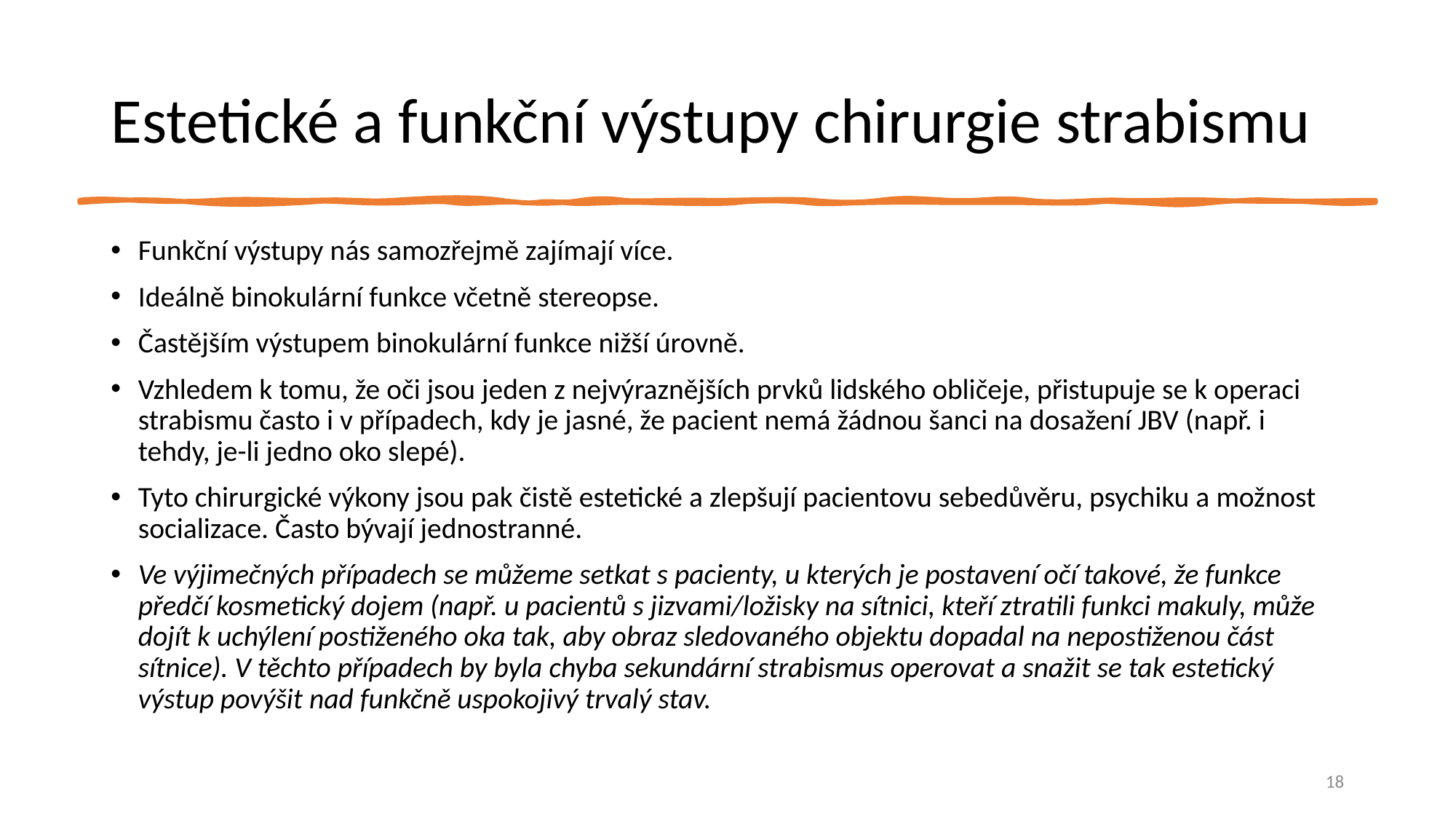

# Estetické a funkční výstupy chirurgie strabismu

Funkční výstupy nás samozřejmě zajímají více.
Ideálně binokulární funkce včetně stereopse.
Častějším výstupem binokulární funkce nižší úrovně.
Vzhledem k tomu, že oči jsou jeden z nejvýraznějších prvků lidského obličeje, přistupuje se k operaci strabismu často i v případech, kdy je jasné, že pacient nemá žádnou šanci na dosažení JBV (např. i tehdy, je-li jedno oko slepé).
Tyto chirurgické výkony jsou pak čistě estetické a zlepšují pacientovu sebedůvěru, psychiku a možnost socializace. Často bývají jednostranné.
Ve výjimečných případech se můžeme setkat s pacienty, u kterých je postavení očí takové, že funkce předčí kosmetický dojem (např. u pacientů s jizvami/ložisky na sítnici, kteří ztratili funkci makuly, může dojít k uchýlení postiženého oka tak, aby obraz sledovaného objektu dopadal na nepostiženou část sítnice). V těchto případech by byla chyba sekundární strabismus operovat a snažit se tak estetický výstup povýšit nad funkčně uspokojivý trvalý stav.
18